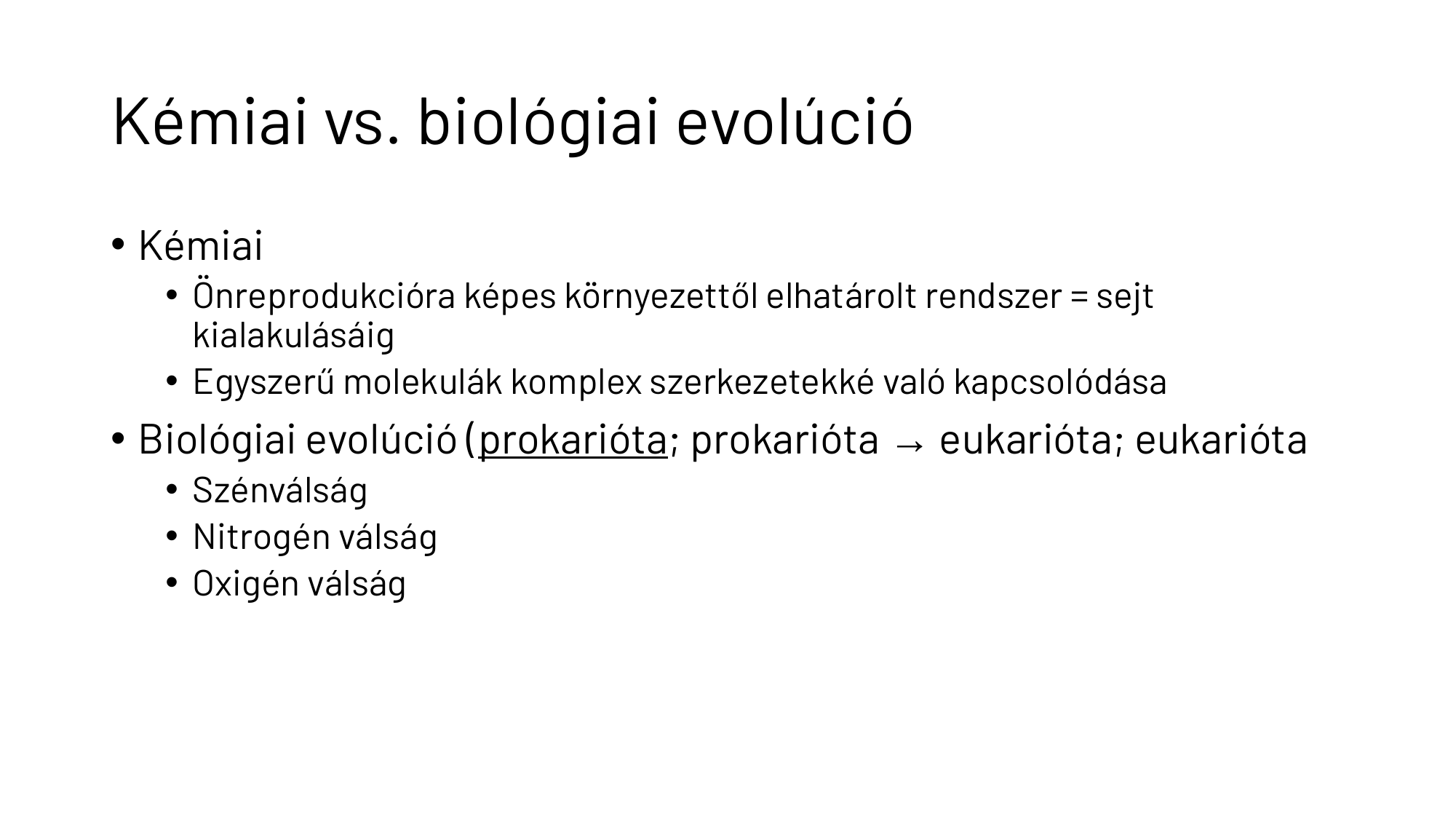

# Kémiai vs. biológiai evolúció
Kémiai
Önreprodukcióra képes környezettől elhatárolt rendszer = sejt kialakulásáig
Egyszerű molekulák komplex szerkezetekké való kapcsolódása
Biológiai evolúció (prokarióta; prokarióta → eukarióta; eukarióta
Szénválság
Nitrogén válság
Oxigén válság